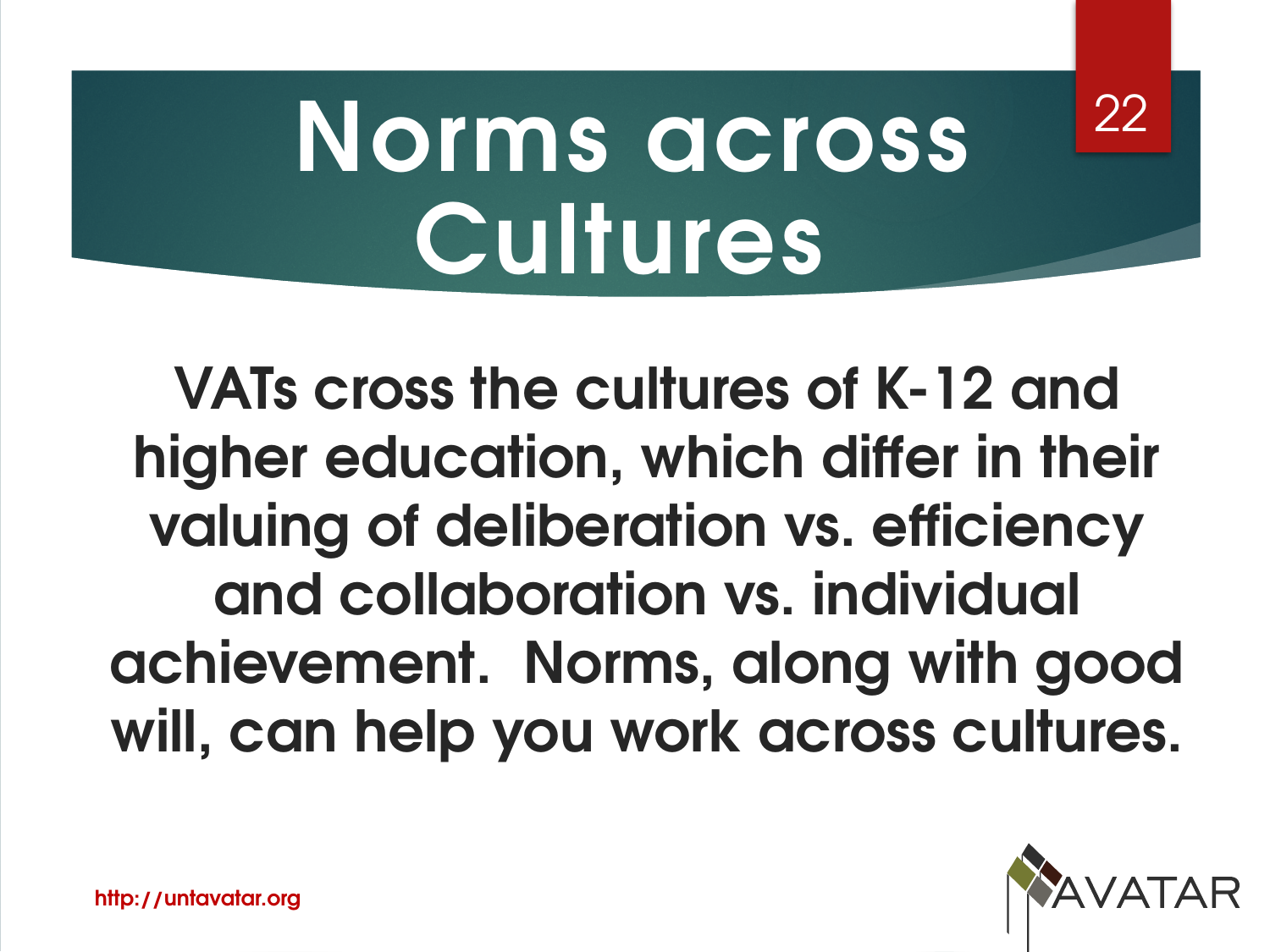

22
Norms across Cultures
VATs cross the cultures of K-12 and higher education, which differ in their valuing of deliberation vs. efficiency and collaboration vs. individual achievement.  Norms, along with good will, can help you work across cultures.

http://untavatar.org